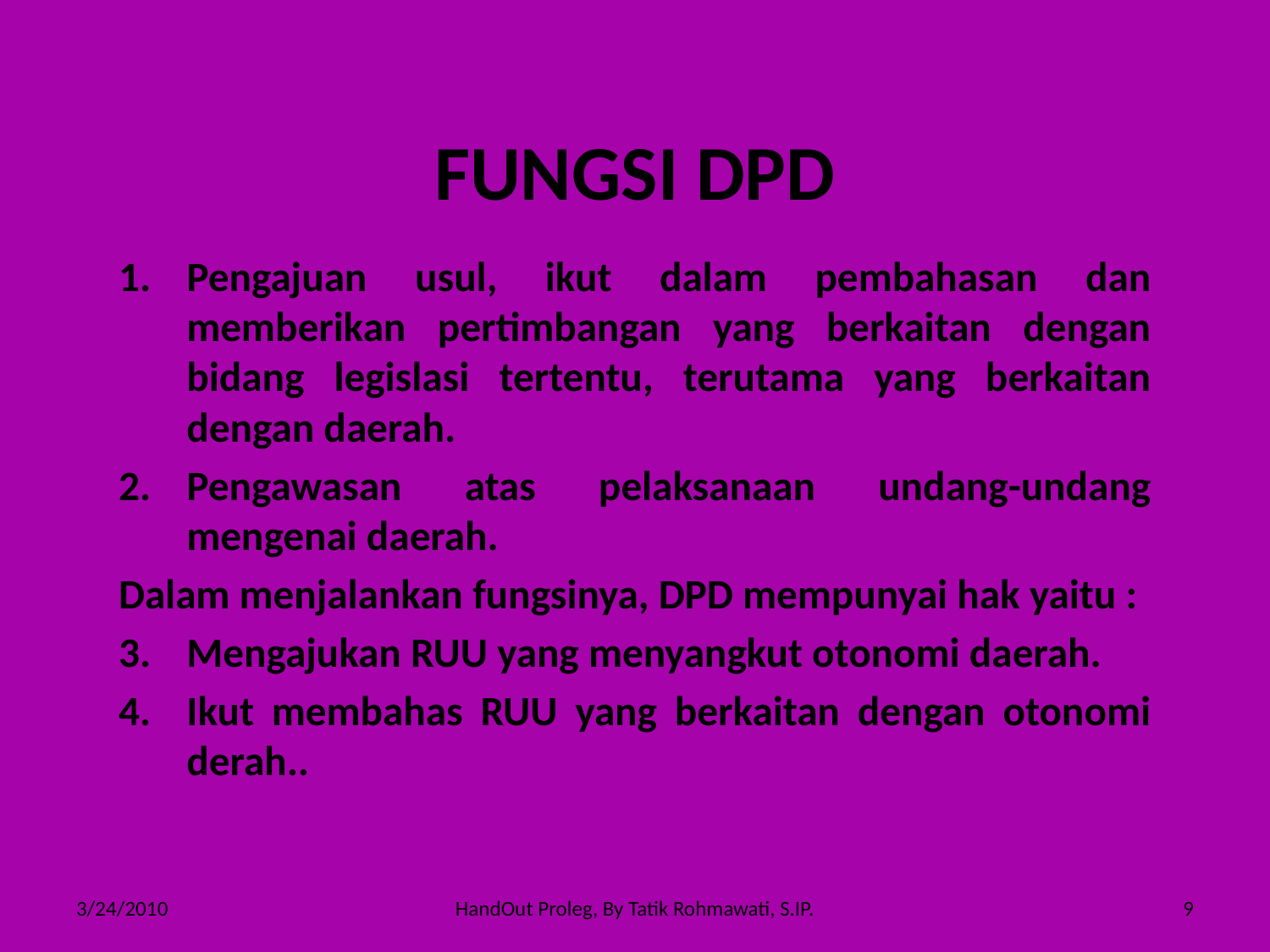

# FUNGSI DPD
Pengajuan usul, ikut dalam pembahasan dan memberikan pertimbangan yang berkaitan dengan bidang legislasi tertentu, terutama yang berkaitan dengan daerah.
Pengawasan atas pelaksanaan undang-undang mengenai daerah.
Dalam menjalankan fungsinya, DPD mempunyai hak yaitu :
Mengajukan RUU yang menyangkut otonomi daerah.
Ikut membahas RUU yang berkaitan dengan otonomi derah..

3/24/2010
HandOut Proleg, By Tatik Rohmawati, S.IP.
9